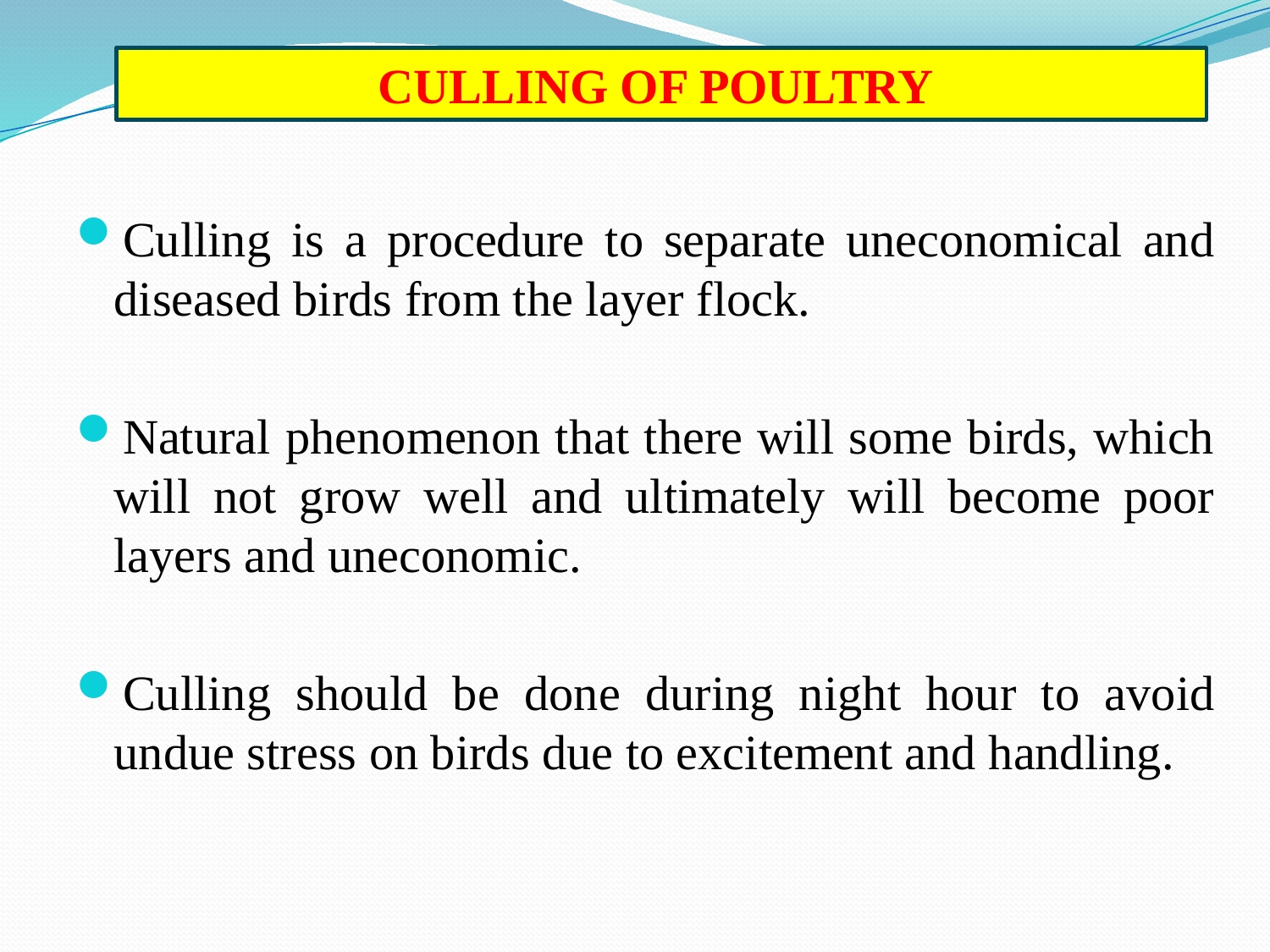

CULLING OF POULTRY
Culling is a procedure to separate uneconomical and diseased birds from the layer flock.

Natural phenomenon that there will some birds, which will not grow well and ultimately will become poor layers and uneconomic.

Culling should be done during night hour to avoid undue stress on birds due to excitement and handling.